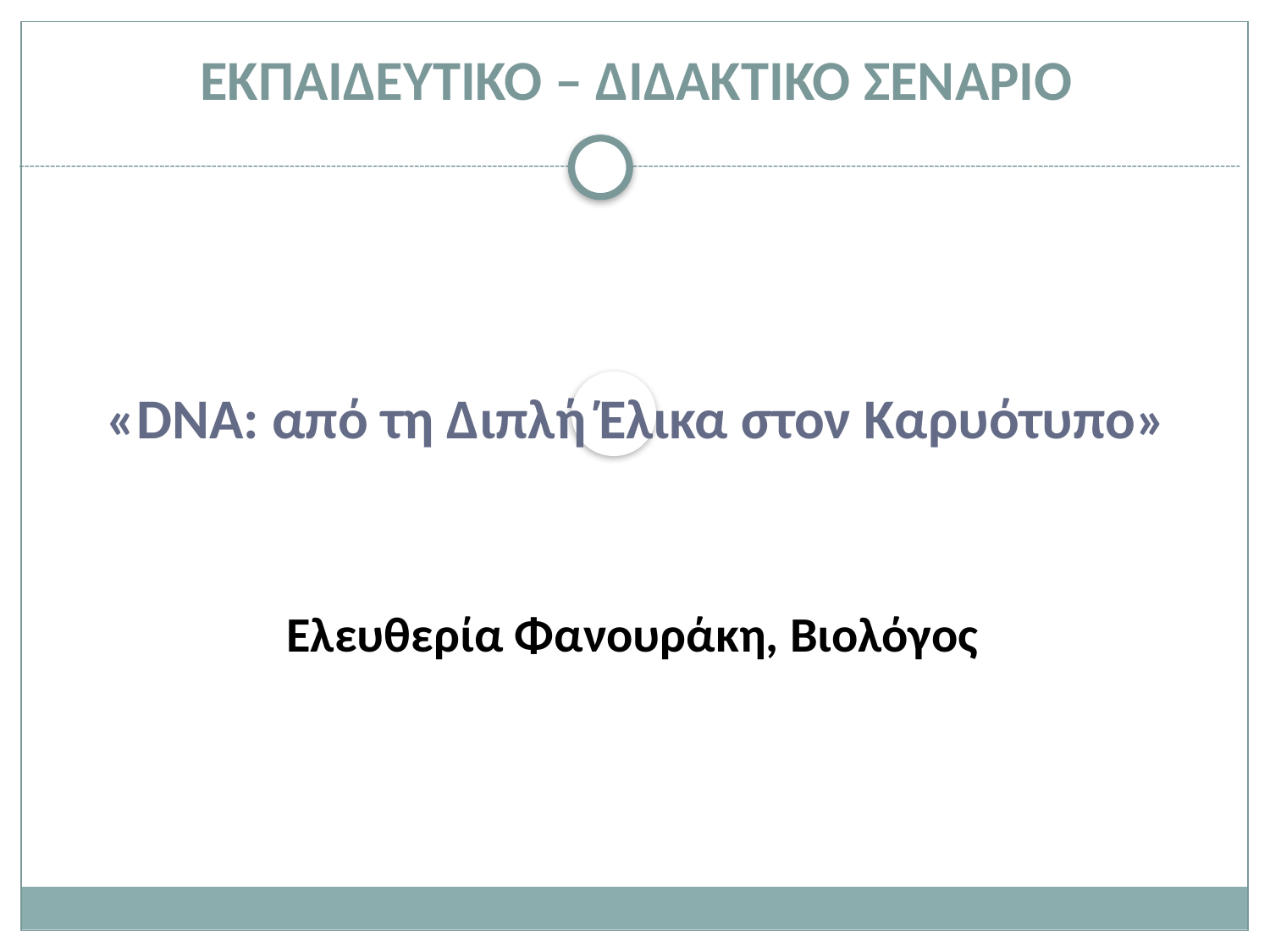

ΕΚΠΑΙΔΕΥΤΙΚΟ – ΔΙΔΑΚΤΙΚΟ ΣΕΝΑΡΙΟ
«DNA: από τη Διπλή Έλικα στον Καρυότυπο»
Ελευθερία Φανουράκη, Βιολόγος